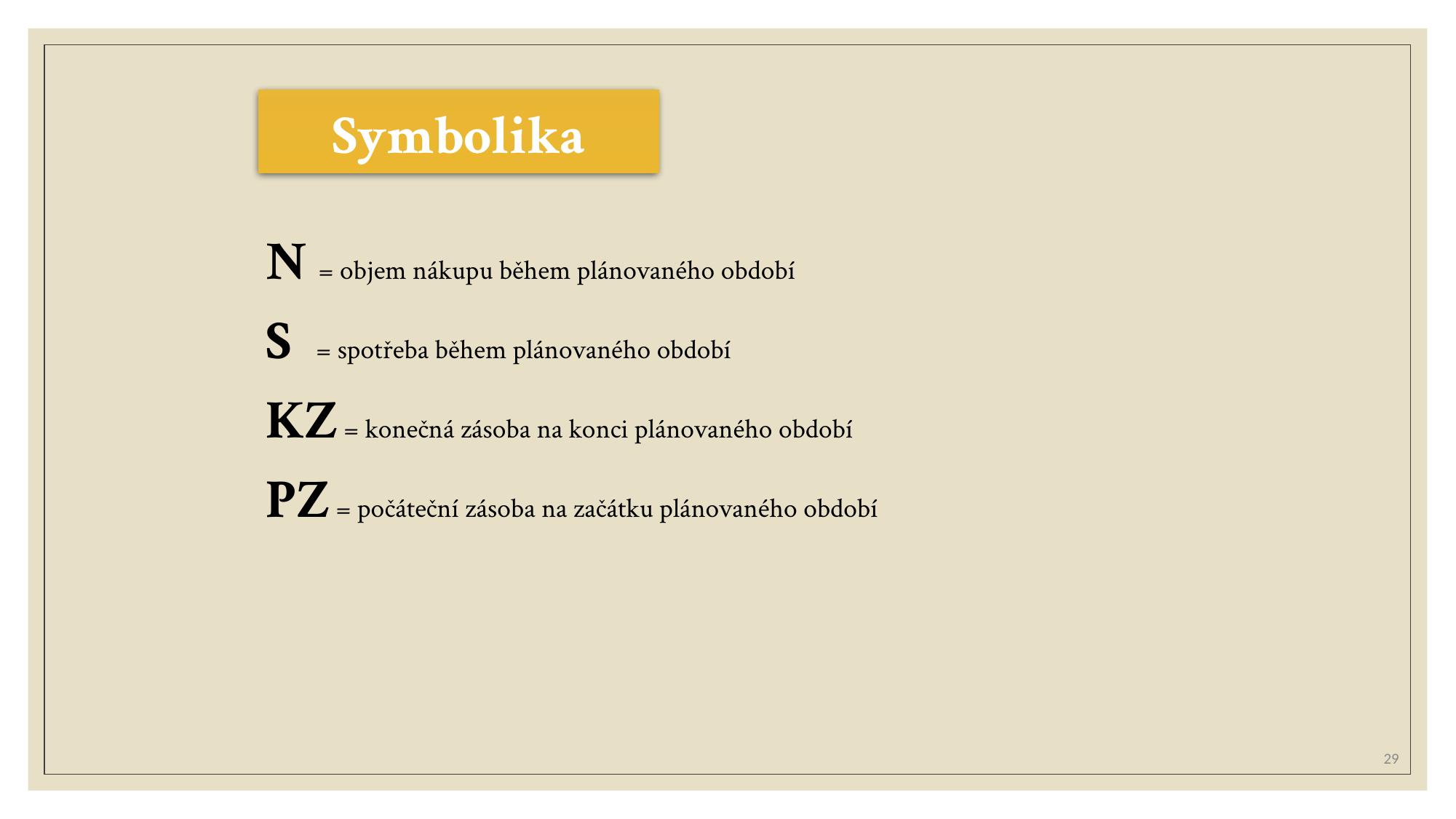

Symbolika

	N  = objem nákupu během plánovaného období
	S   = spotřeba během plánovaného období
	KZ = konečná zásoba na konci plánovaného období
	PZ = počáteční zásoba na začátku plánovaného období

29